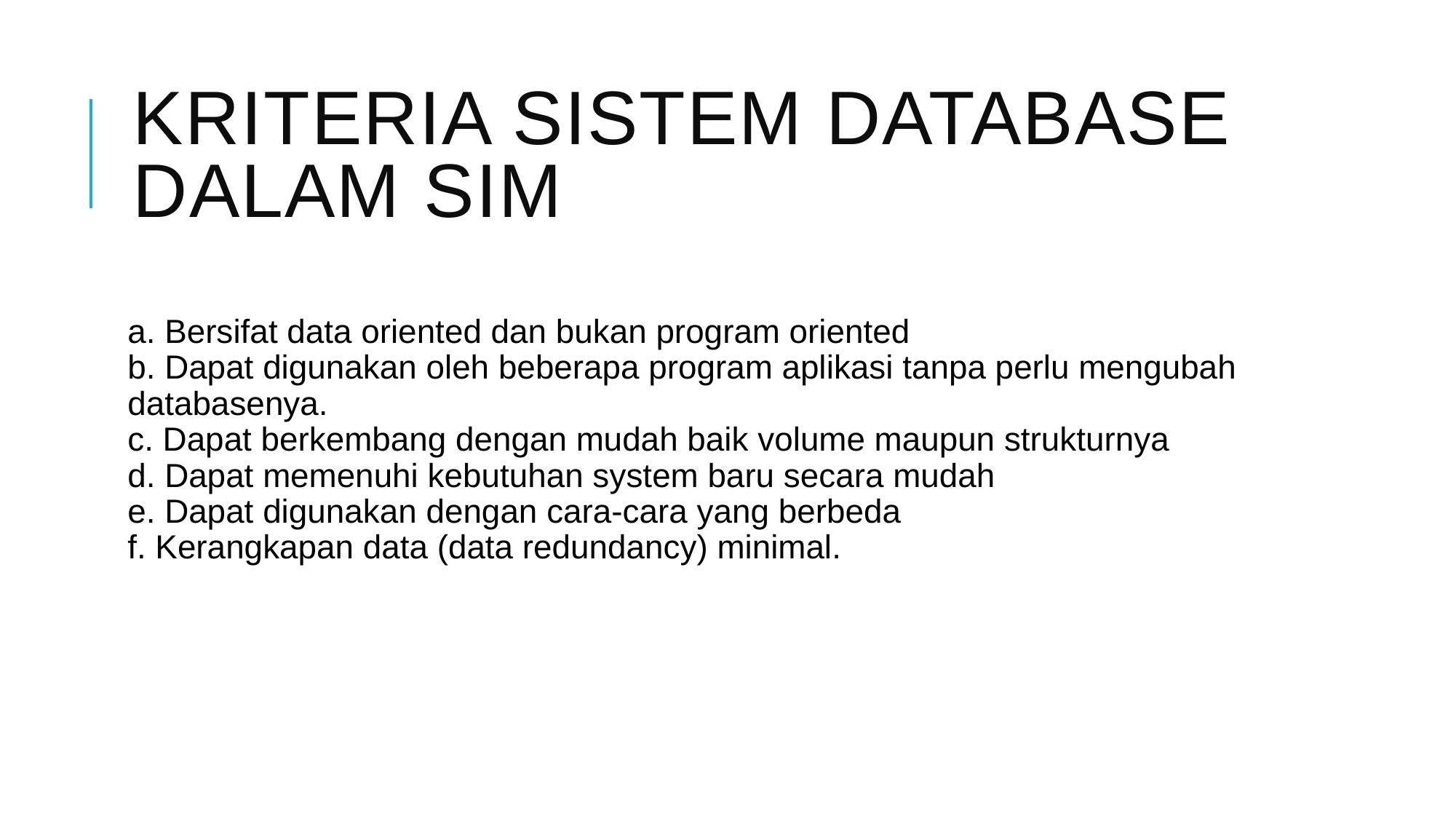

# Kriteria Sistem Database dalam SIM
a. Bersifat data oriented dan bukan program oriented
b. Dapat digunakan oleh beberapa program aplikasi tanpa perlu mengubah databasenya.
c. Dapat berkembang dengan mudah baik volume maupun strukturnya
d. Dapat memenuhi kebutuhan system baru secara mudah
e. Dapat digunakan dengan cara-cara yang berbeda
f. Kerangkapan data (data redundancy) minimal.